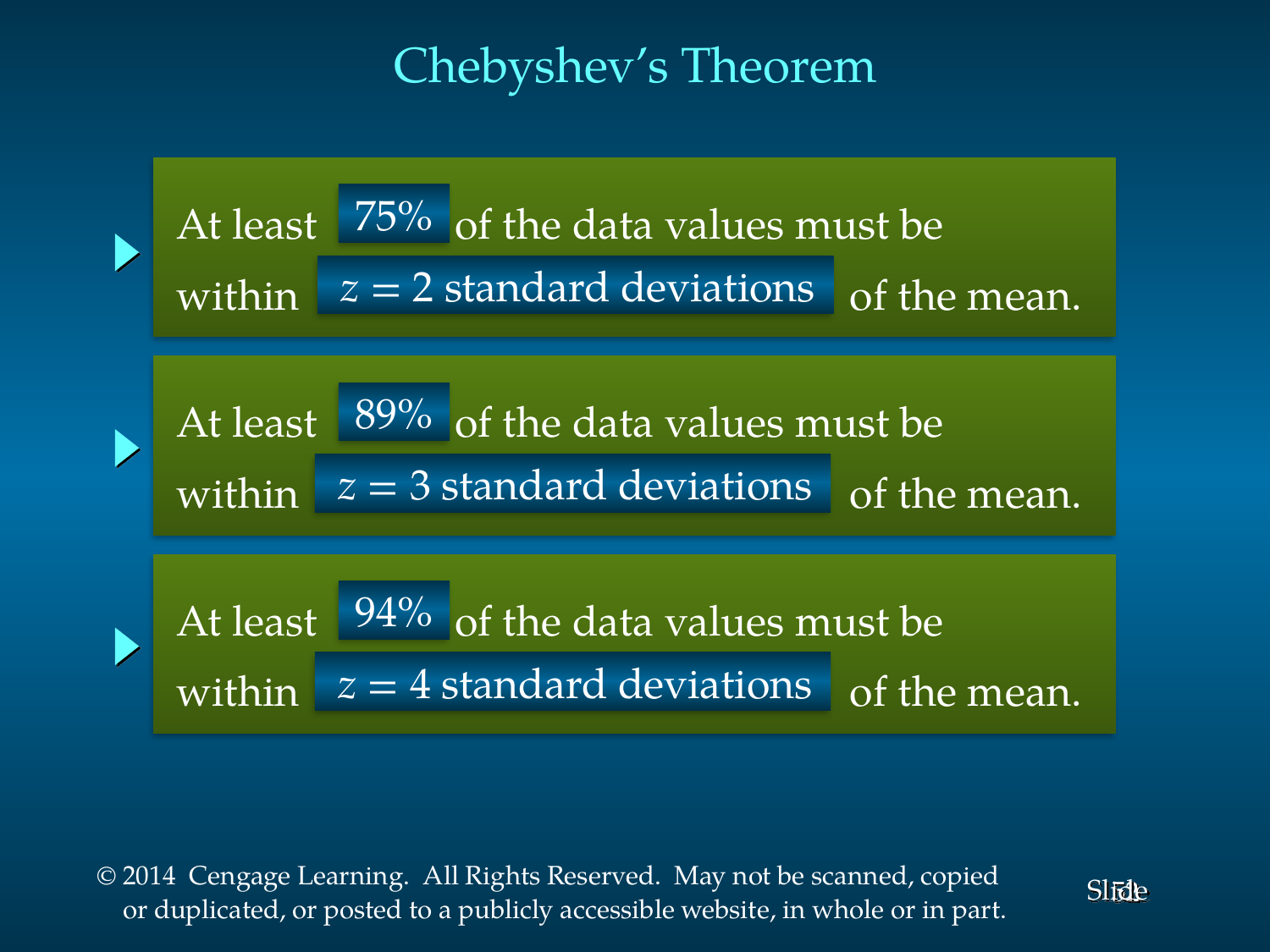

Chebyshev’s Theorem
 At least             of the data values must be
 within                                                    of the mean.
75%
 z = 2 standard deviations

 At least             of the data values must be
 within                                                    of the mean.
89%
 z = 3 standard deviations

 At least             of the data values must be
 within                                                    of the mean.
94%
 z = 4 standard deviations